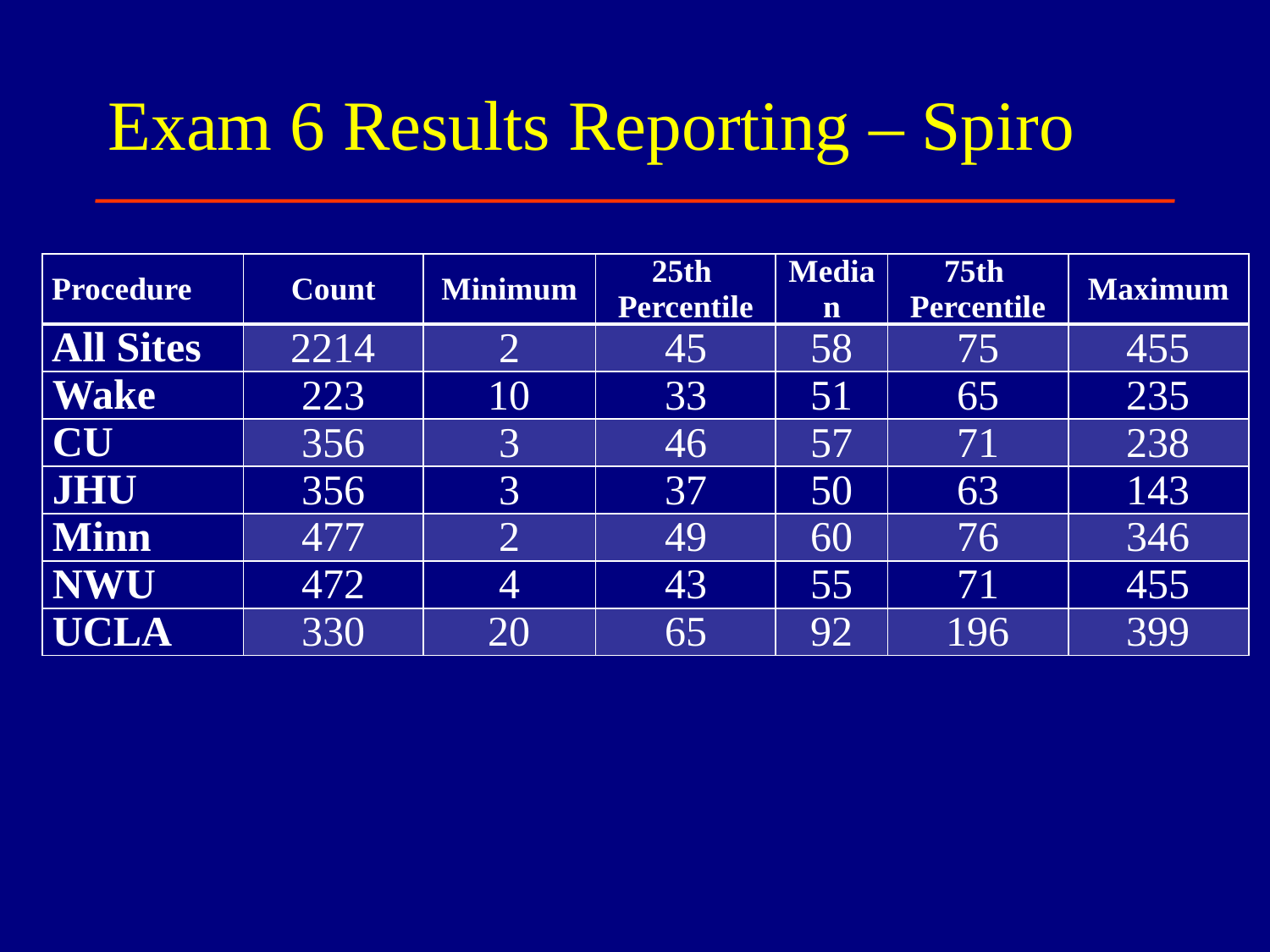

# Exam 6 Results Reporting – Spiro
| Procedure | Count | Minimum | 25th Percentile | Median | 75th Percentile | Maximum |
| --- | --- | --- | --- | --- | --- | --- |
| All Sites | 2214 | 2 | 45 | 58 | 75 | 455 |
| Wake | 223 | 10 | 33 | 51 | 65 | 235 |
| CU | 356 | 3 | 46 | 57 | 71 | 238 |
| JHU | 356 | 3 | 37 | 50 | 63 | 143 |
| Minn | 477 | 2 | 49 | 60 | 76 | 346 |
| NWU | 472 | 4 | 43 | 55 | 71 | 455 |
| UCLA | 330 | 20 | 65 | 92 | 196 | 399 |